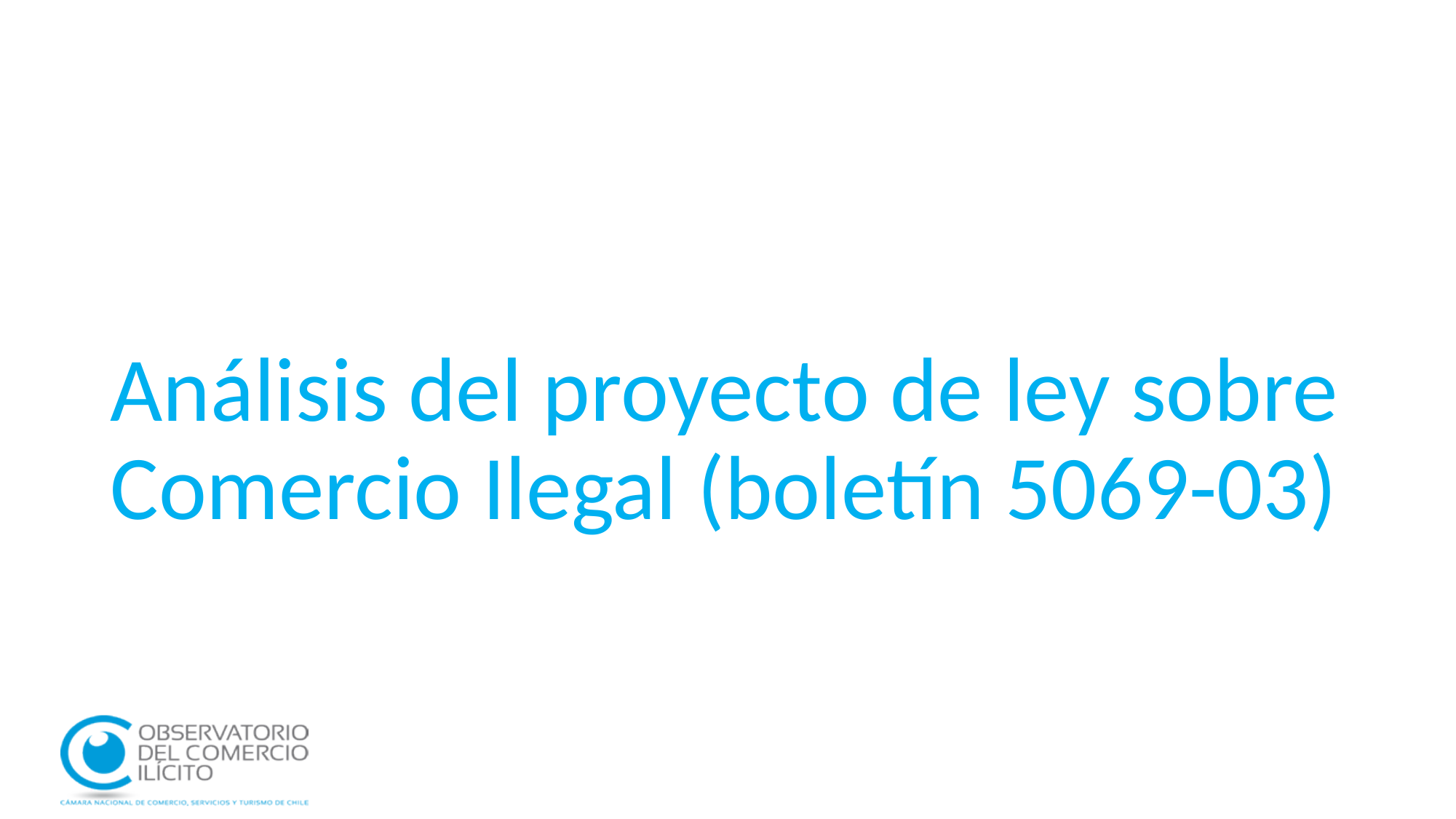

# Análisis del proyecto de ley sobre Comercio Ilegal (boletín 5069-03)